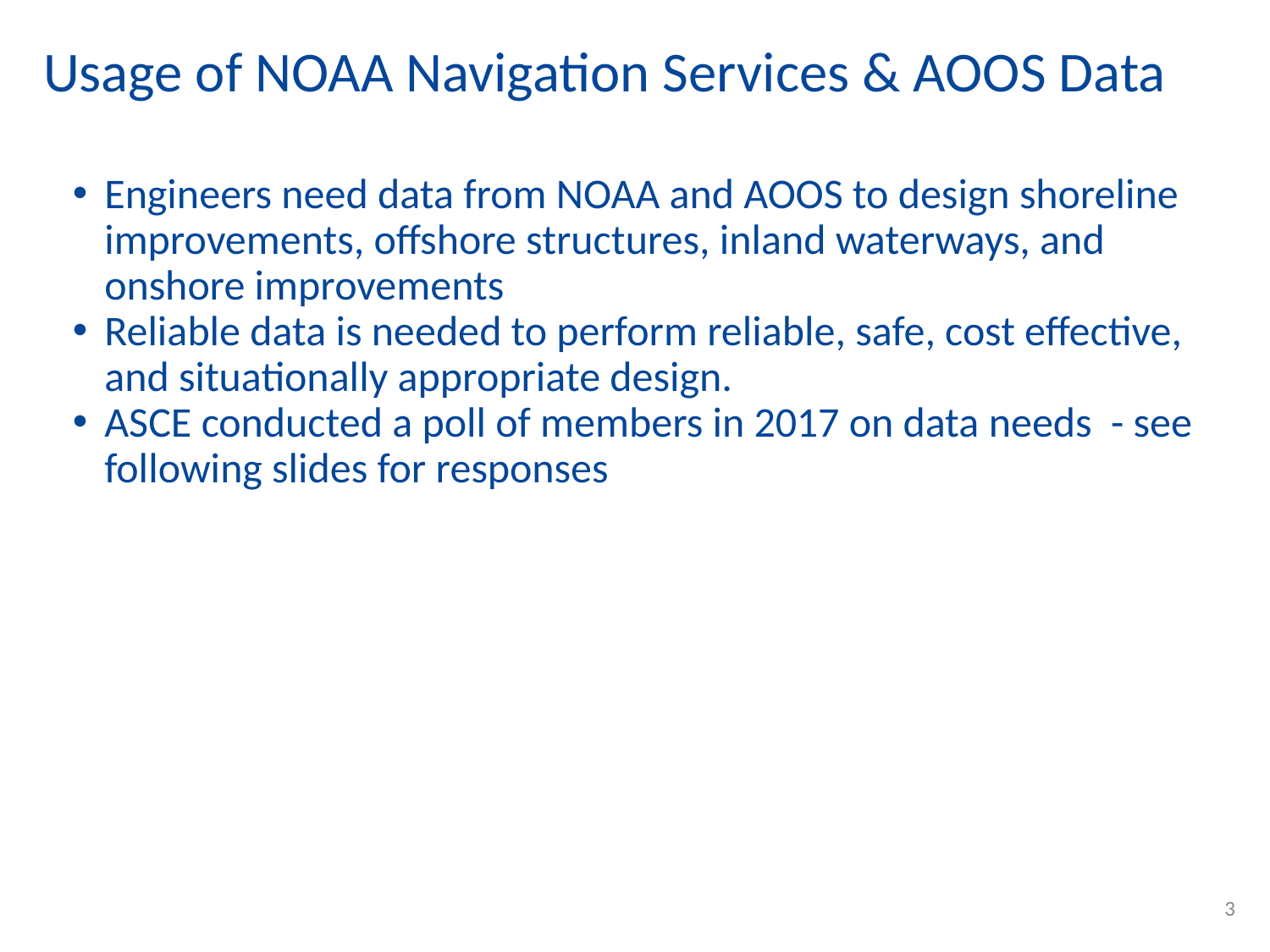

# Usage of NOAA Navigation Services & AOOS Data
Engineers need data from NOAA and AOOS to design shoreline improvements, offshore structures, inland waterways, and onshore improvements
Reliable data is needed to perform reliable, safe, cost effective, and situationally appropriate design.
ASCE conducted a poll of members in 2017 on data needs  - see following slides for responses
3